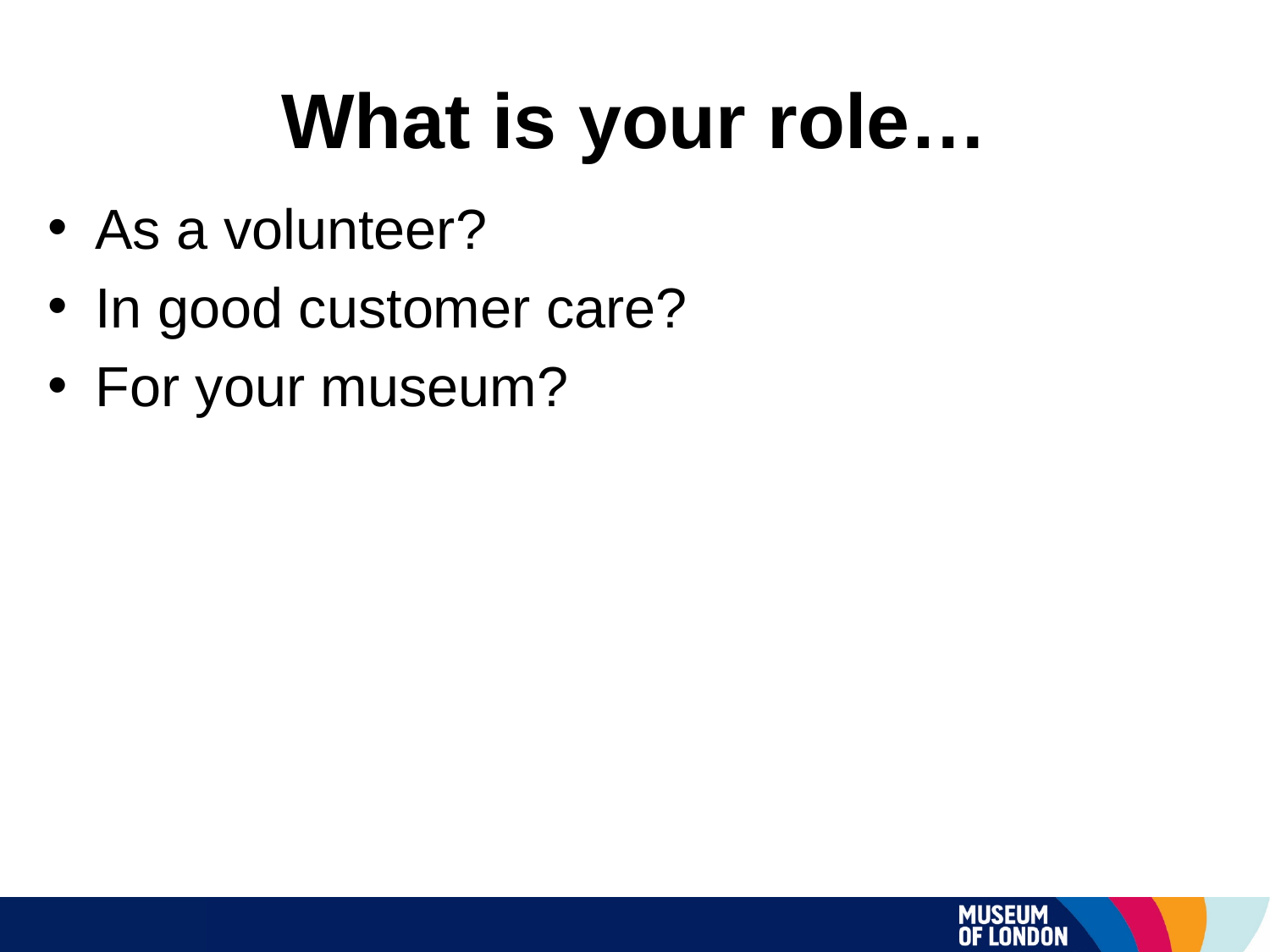

# What is your role…
As a volunteer?
In good customer care?
For your museum?